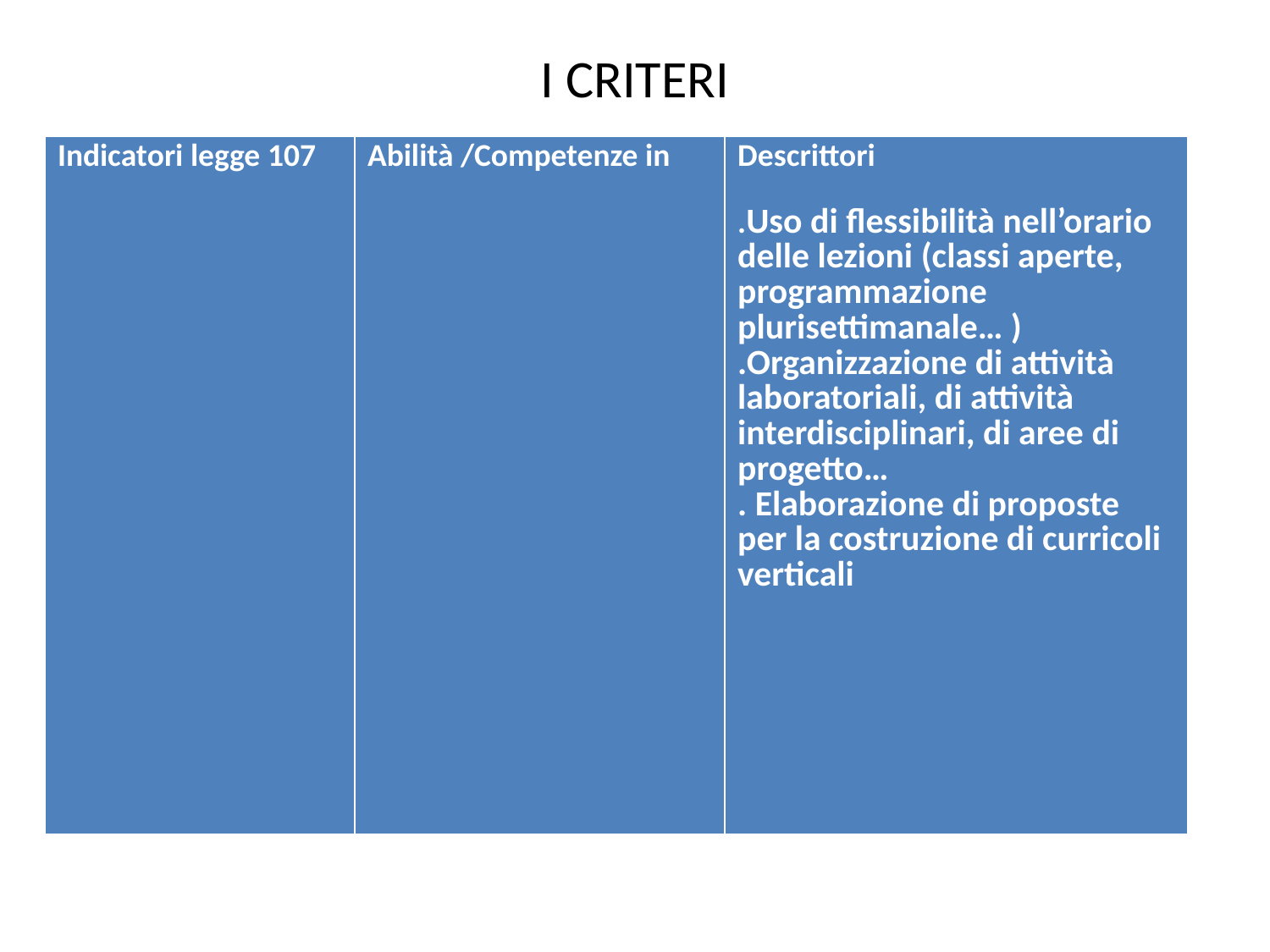

# I CRITERI
| Indicatori legge 107 | Abilità /Competenze in | Descrittori .Uso di flessibilità nell’orario delle lezioni (classi aperte, programmazione plurisettimanale… ) .Organizzazione di attività laboratoriali, di attività interdisciplinari, di aree di progetto… . Elaborazione di proposte per la costruzione di curricoli verticali |
| --- | --- | --- |